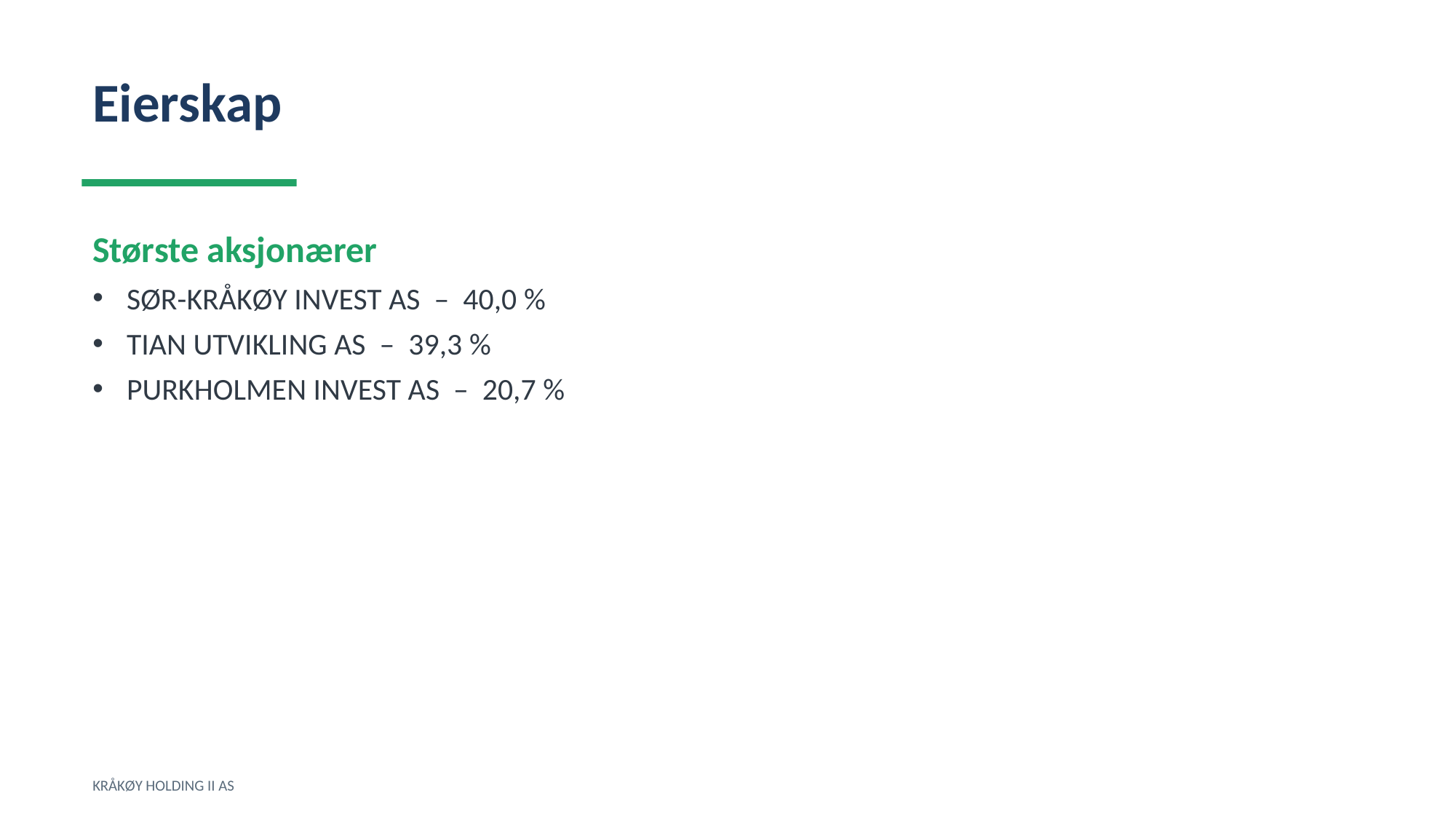

Eierskap

Største aksjonærer
SØR-KRÅKØY INVEST AS  –  40,0 %
TIAN UTVIKLING AS  –  39,3 %
PURKHOLMEN INVEST AS  –  20,7 %
KRÅKØY HOLDING II AS